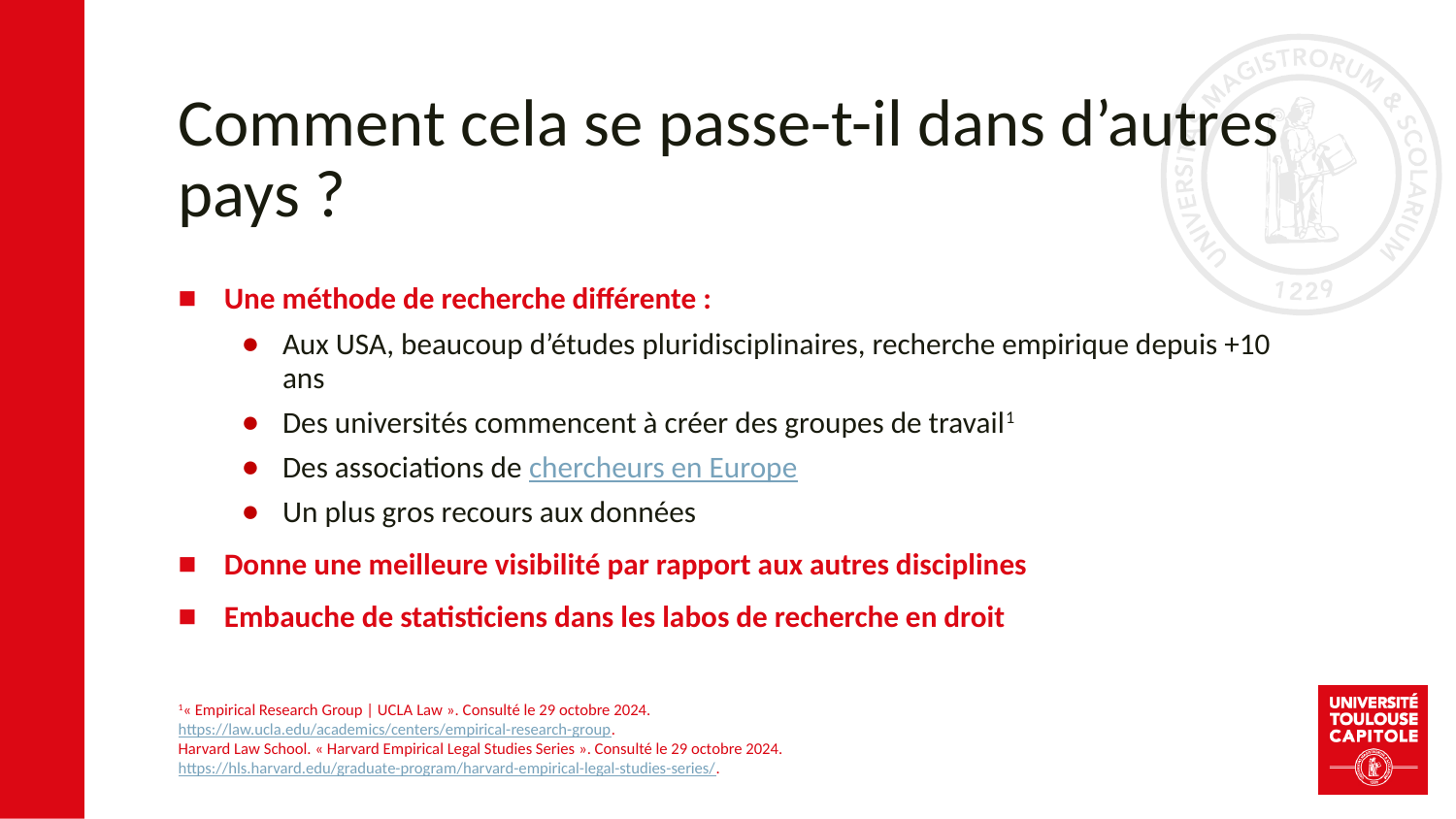

# Comment cela se passe-t-il dans d’autres pays ?
Une méthode de recherche différente :
Aux USA, beaucoup d’études pluridisciplinaires, recherche empirique depuis +10 ans
Des universités commencent à créer des groupes de travail1
Des associations de chercheurs en Europe
Un plus gros recours aux données
Donne une meilleure visibilité par rapport aux autres disciplines
Embauche de statisticiens dans les labos de recherche en droit
1« Empirical Research Group | UCLA Law ». Consulté le 29 octobre 2024. https://law.ucla.edu/academics/centers/empirical-research-group.
Harvard Law School. « Harvard Empirical Legal Studies Series ». Consulté le 29 octobre 2024. https://hls.harvard.edu/graduate-program/harvard-empirical-legal-studies-series/.